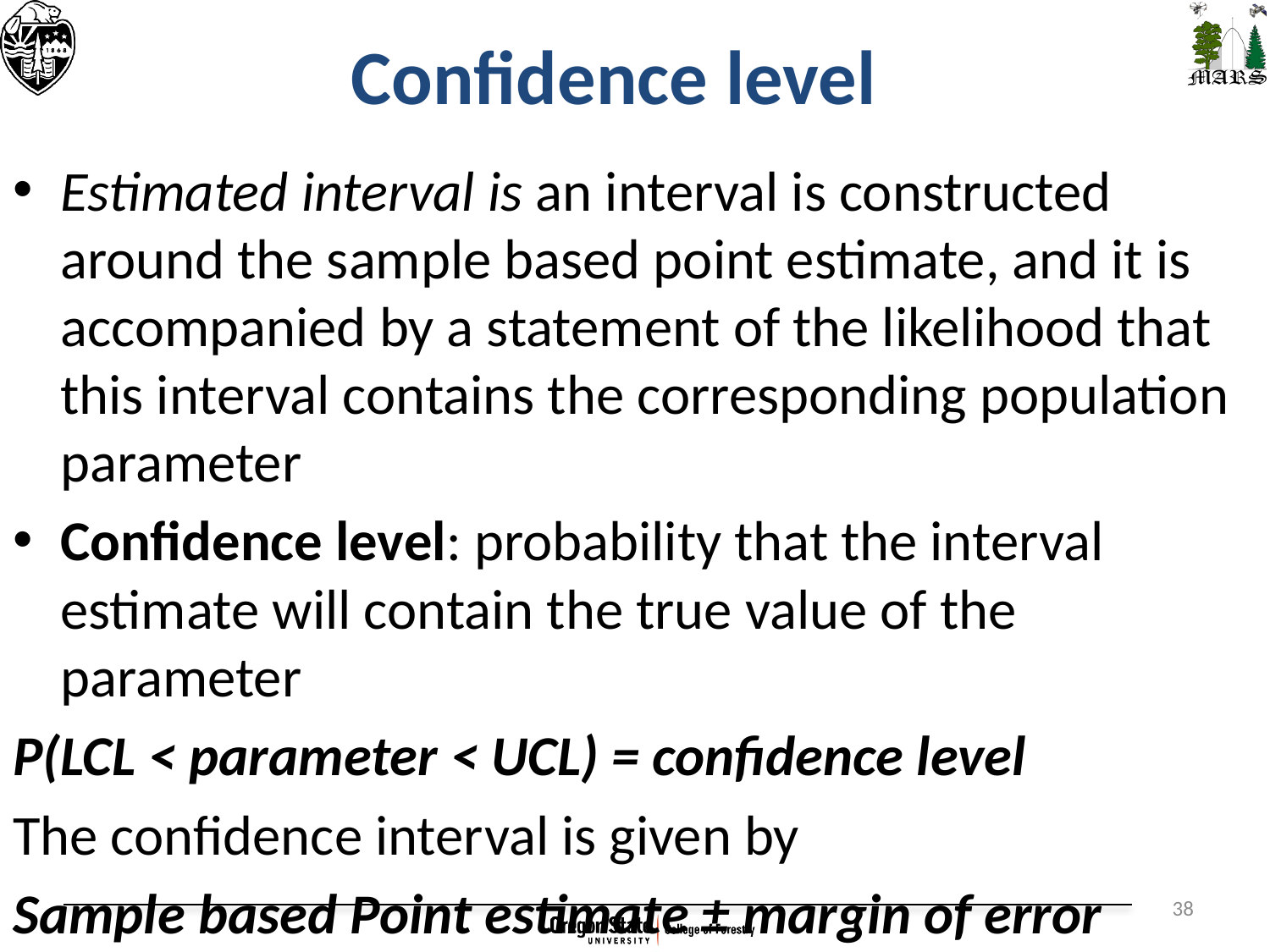

# Confidence level
Estimated interval is an interval is constructed around the sample based point estimate, and it is accompanied by a statement of the likelihood that this interval contains the corresponding population parameter
Confidence level: probability that the interval estimate will contain the true value of the parameter
P(LCL < parameter < UCL) = confidence level
The confidence interval is given by
Sample based Point estimate ± margin of error
38